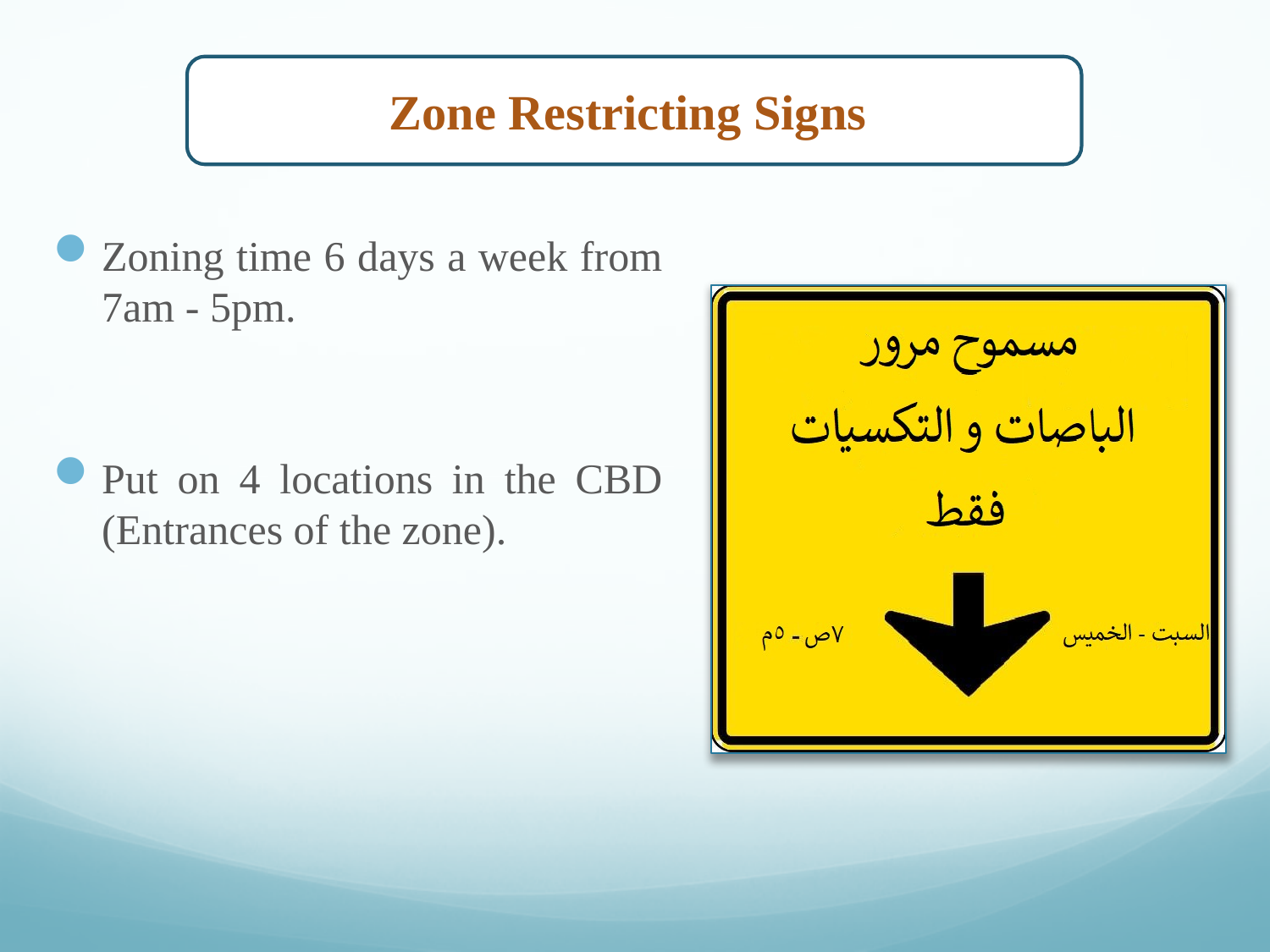

Zone Restricting Signs
Design
Zoning time 6 days a week from 7am - 5pm.

Put on 4 locations in the CBD (Entrances of the zone).